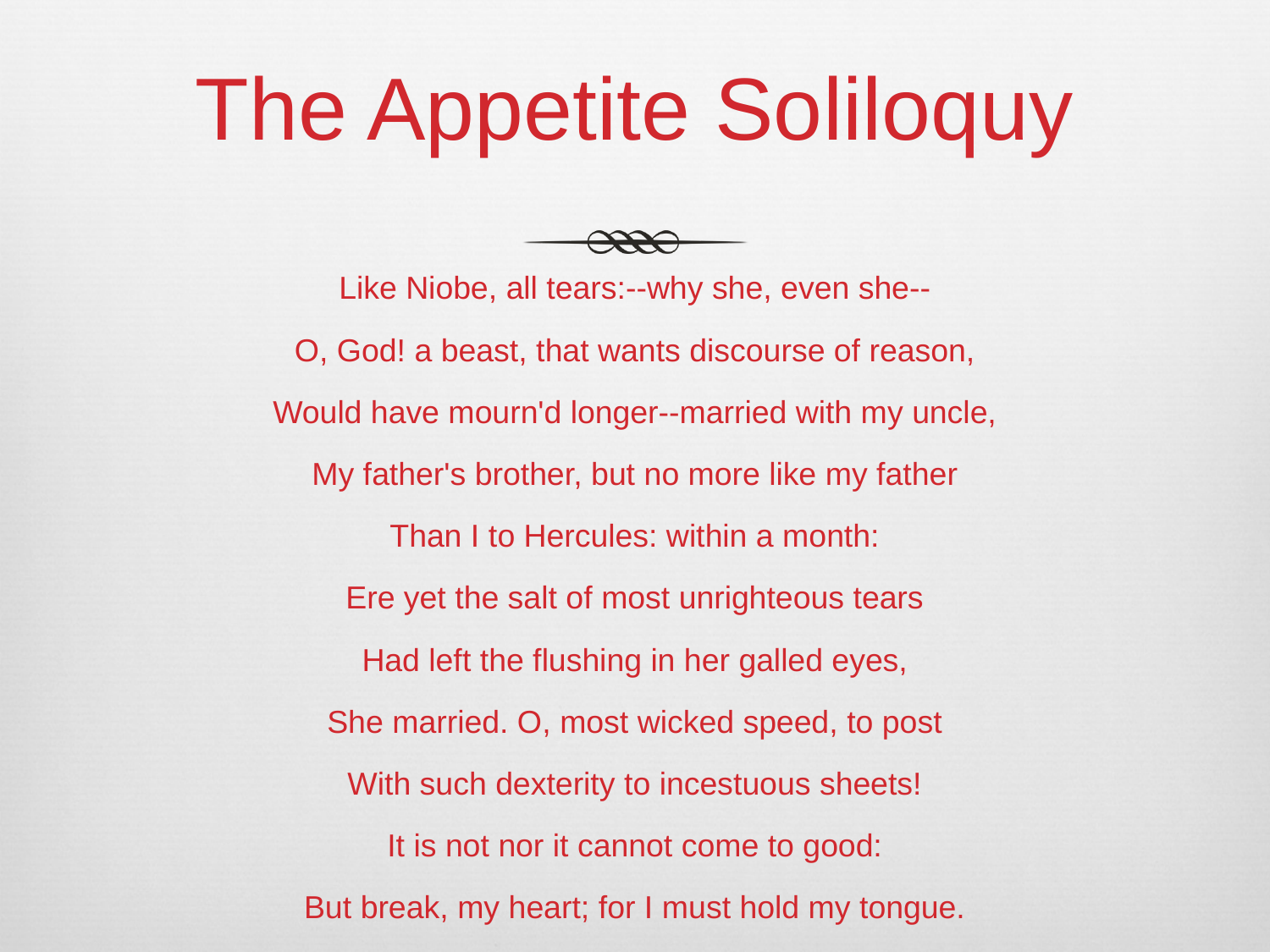

# The Appetite Soliloquy
Like Niobe, all tears:--why she, even she--
O, God! a beast, that wants discourse of reason,
Would have mourn'd longer--married with my uncle,
My father's brother, but no more like my father
Than I to Hercules: within a month:
Ere yet the salt of most unrighteous tears
Had left the flushing in her galled eyes,
She married. O, most wicked speed, to post
With such dexterity to incestuous sheets!
It is not nor it cannot come to good:
But break, my heart; for I must hold my tongue.